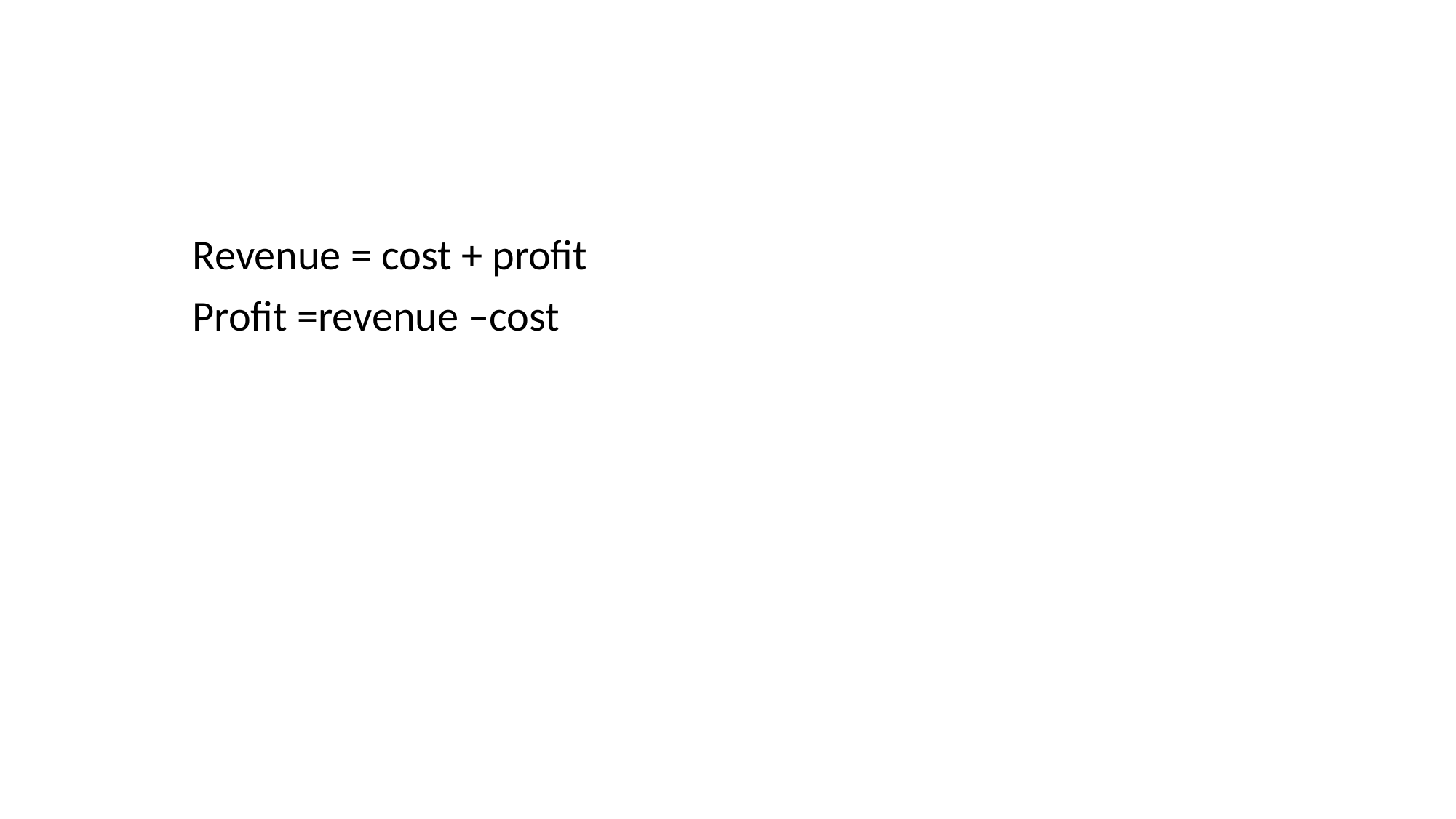

#
Revenue = cost + profit
Profit =revenue –cost